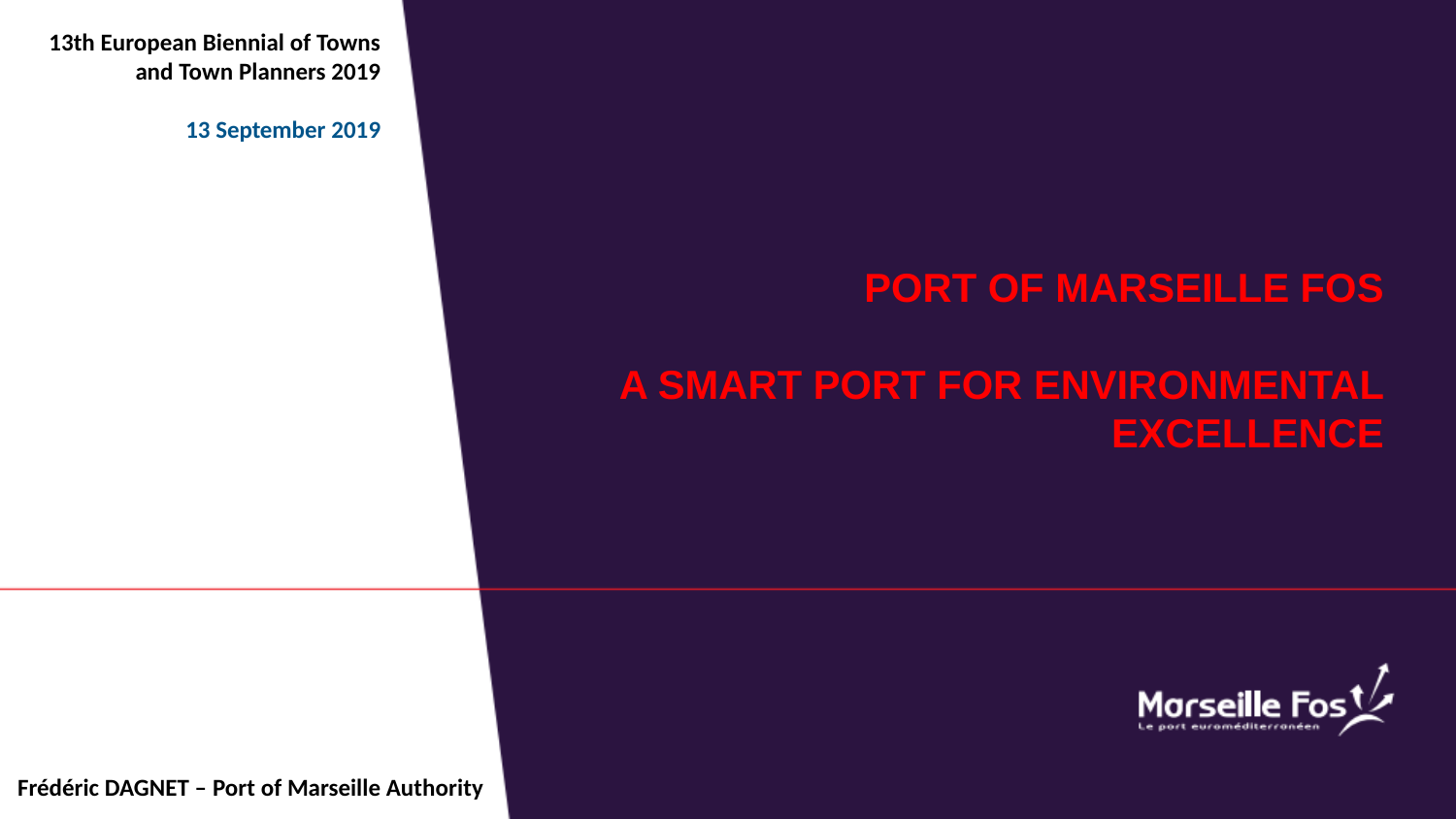

13th European Biennial of Towns and Town Planners 2019

13 September 2019

# port of Marseille Fos A SMART PORT FOR ENVIRONMENTAL EXCELLENCE
Frédéric DAGNET – Port of Marseille Authority